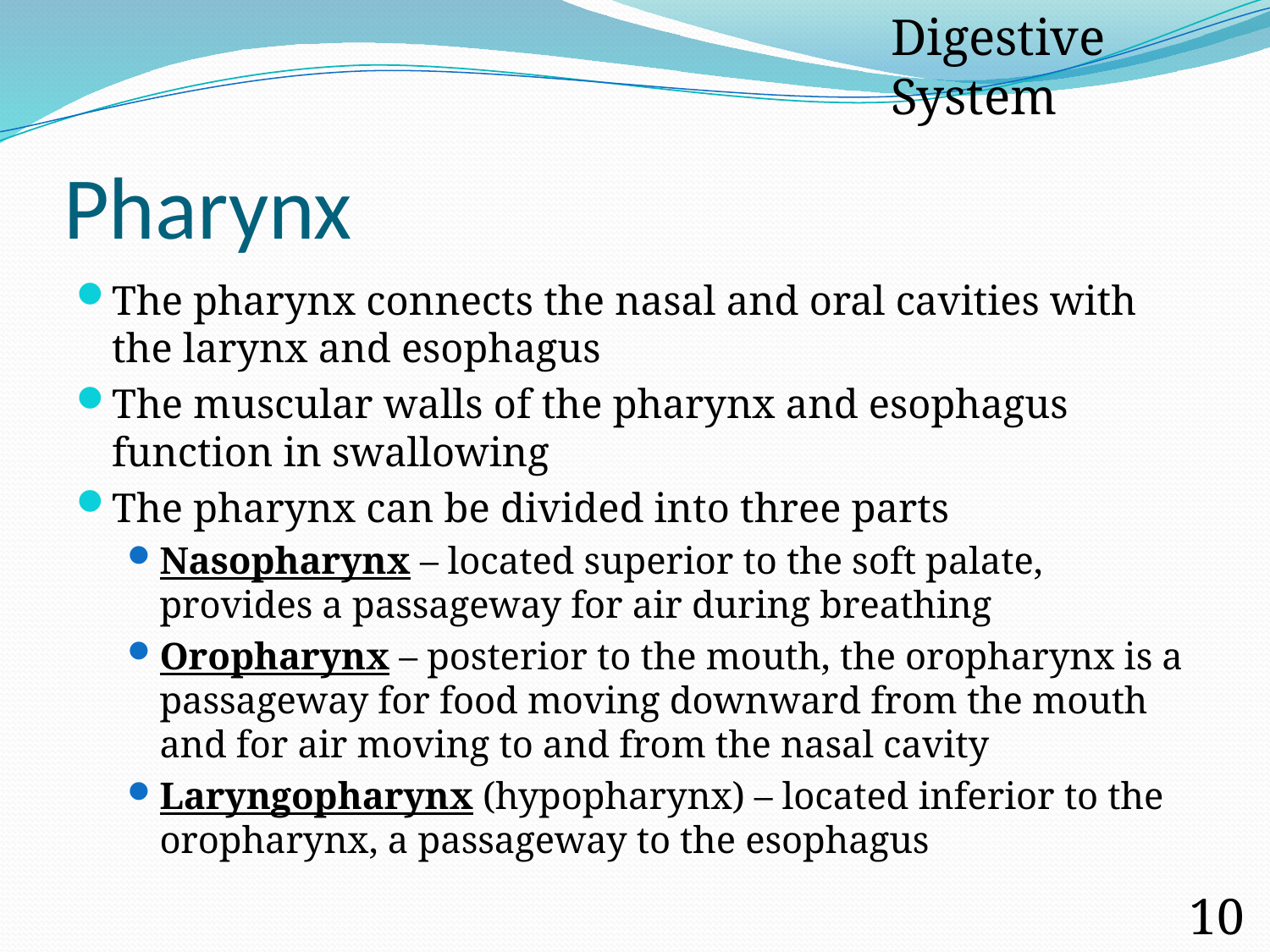

Digestive System
# Pharynx
The pharynx connects the nasal and oral cavities with the larynx and esophagus
The muscular walls of the pharynx and esophagus function in swallowing
The pharynx can be divided into three parts
Nasopharynx – located superior to the soft palate, provides a passageway for air during breathing
Oropharynx – posterior to the mouth, the oropharynx is a passageway for food moving downward from the mouth and for air moving to and from the nasal cavity
Laryngopharynx (hypopharynx) – located inferior to the oropharynx, a passageway to the esophagus
10